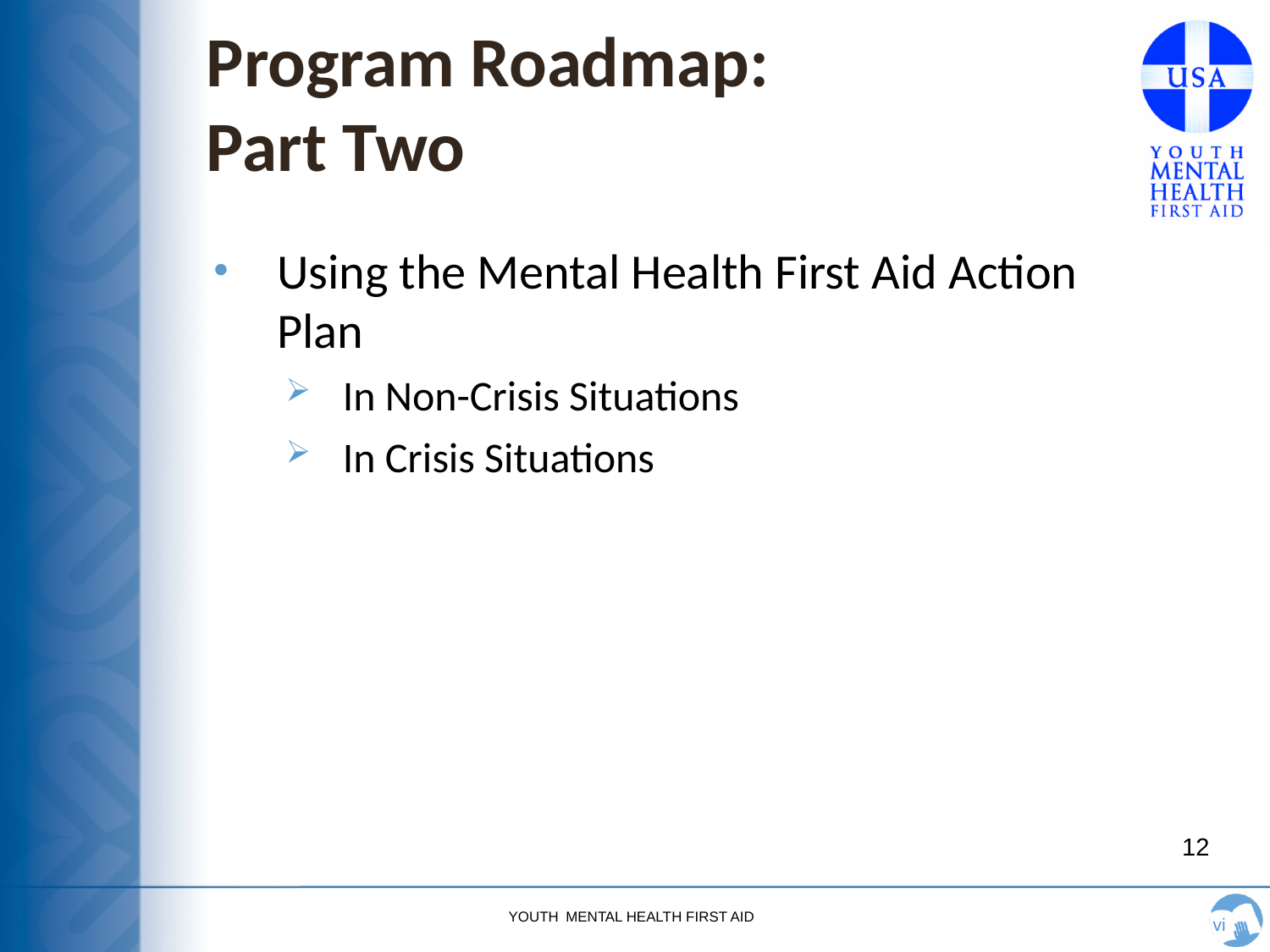

Program Roadmap:
Part Two
Using the Mental Health First Aid Action Plan
In Non-Crisis Situations
In Crisis Situations

vi